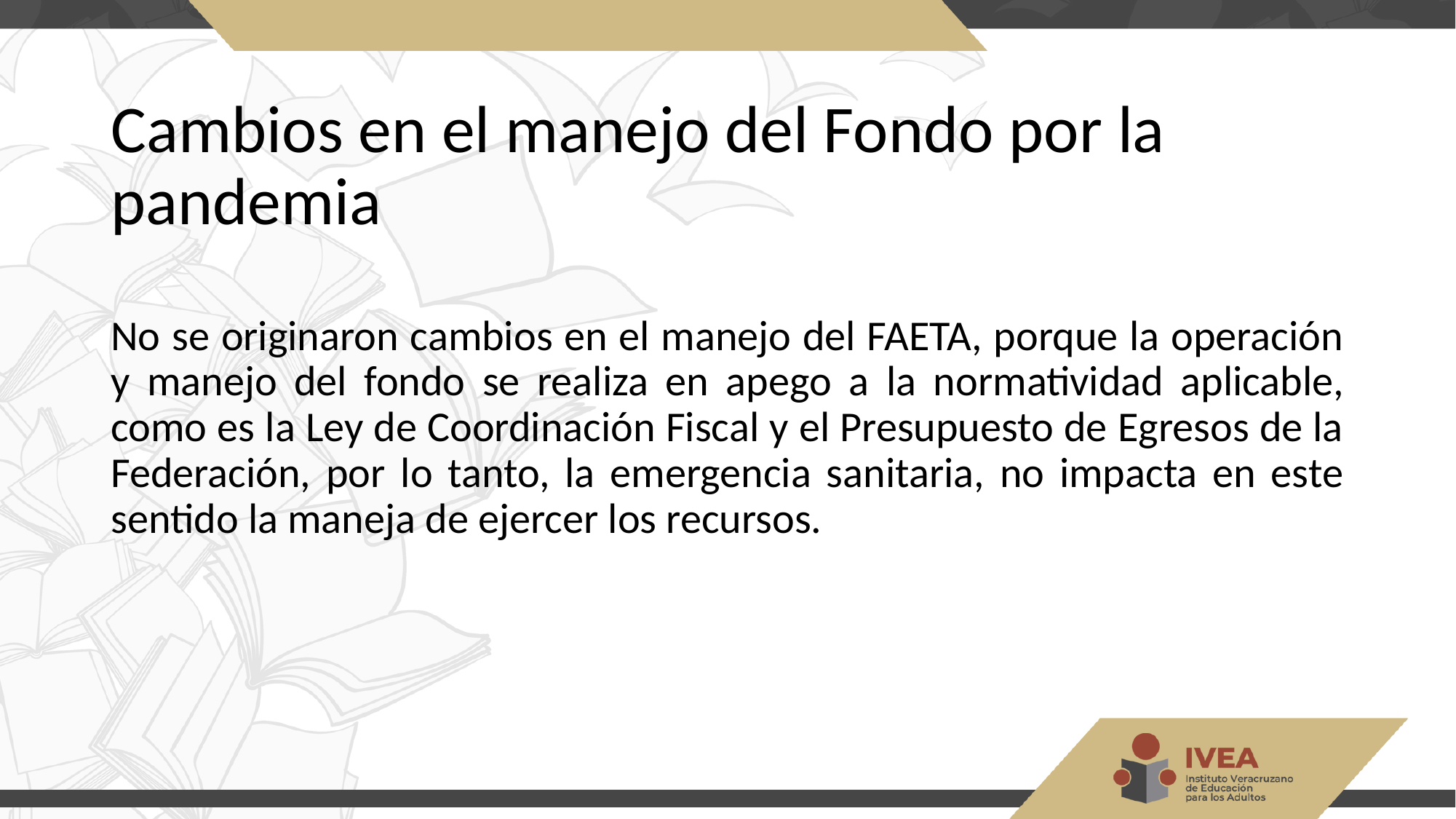

# Cambios en el manejo del Fondo por la pandemia
No se originaron cambios en el manejo del FAETA, porque la operación y manejo del fondo se realiza en apego a la normatividad aplicable, como es la Ley de Coordinación Fiscal y el Presupuesto de Egresos de la Federación, por lo tanto, la emergencia sanitaria, no impacta en este sentido la maneja de ejercer los recursos.